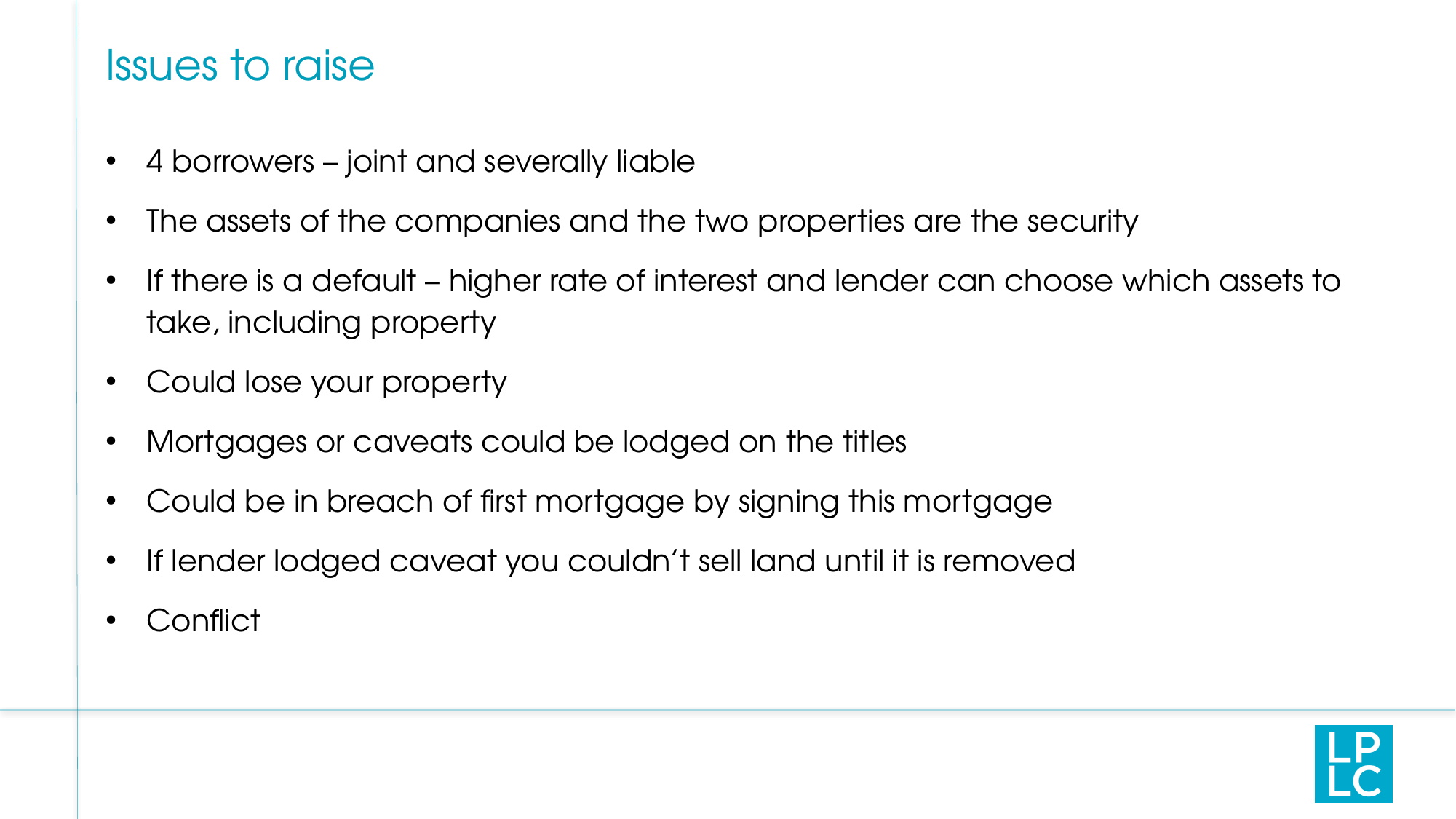

# Issues to raise
4 borrowers – joint and severally liable
The assets of the companies and the two properties are the security
If there is a default – higher rate of interest and lender can choose which assets to take, including property
Could lose your property
Mortgages or caveats could be lodged on the titles
Could be in breach of first mortgage by signing this mortgage
If lender lodged caveat you couldn’t sell land until it is removed
Conflict